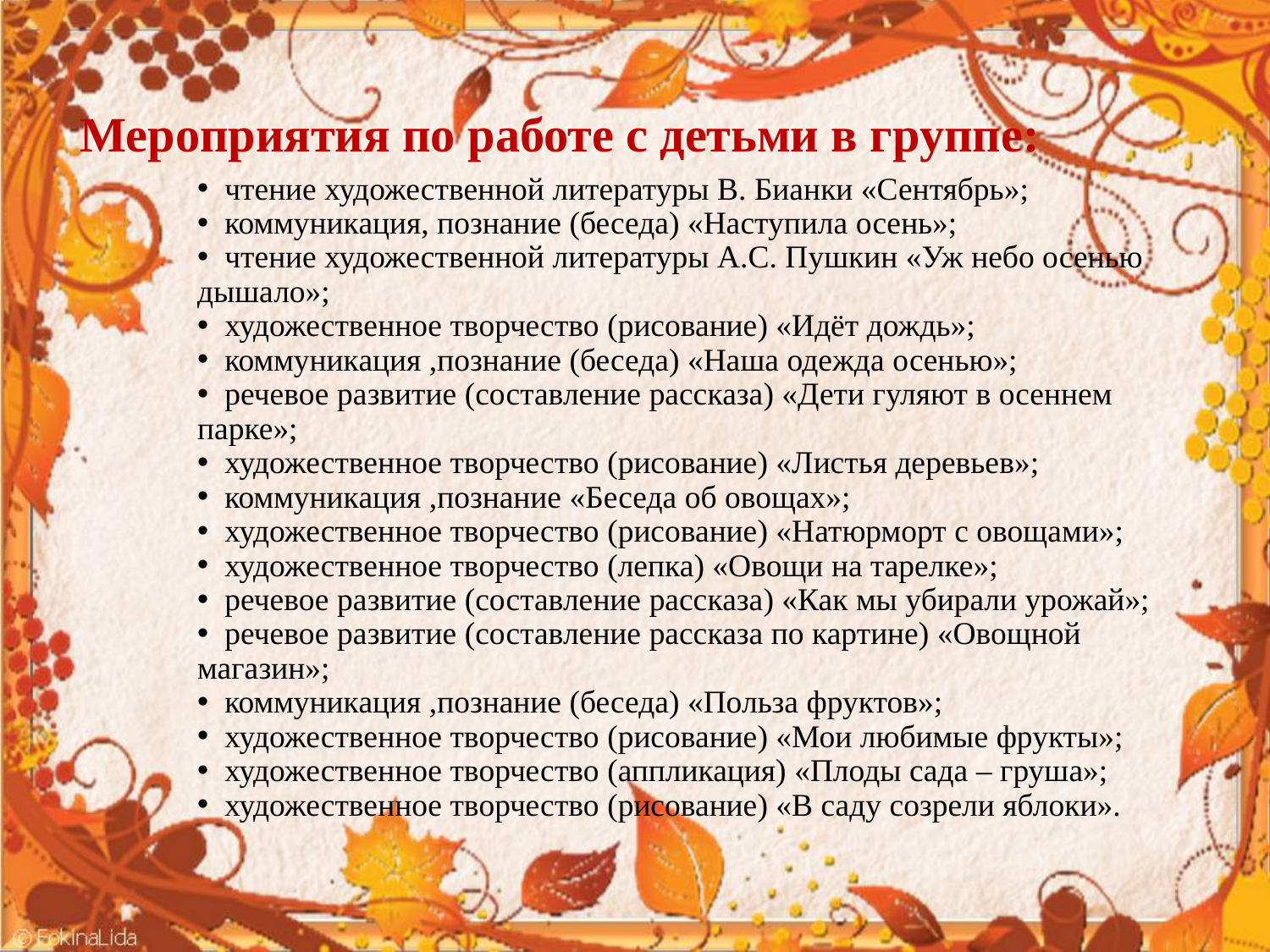

Мероприятия по работе с детьми в группе:
  чтение художественной литературы В. Бианки «Сентябрь»;
  коммуникация, познание (беседа) «Наступила осень»;
  чтение художественной литературы А.С. Пушкин «Уж небо осенью дышало»;
  художественное творчество (рисование) «Идёт дождь»;
  коммуникация ,познание (беседа) «Наша одежда осенью»;
  речевое развитие (составление рассказа) «Дети гуляют в осеннем парке»;
  художественное творчество (рисование) «Листья деревьев»;
  коммуникация ,познание «Беседа об овощах»;
  художественное творчество (рисование) «Натюрморт с овощами»;
  художественное творчество (лепка) «Овощи на тарелке»;
  речевое развитие (составление рассказа) «Как мы убирали урожай»;
  речевое развитие (составление рассказа по картине) «Овощной магазин»;
  коммуникация ,познание (беседа) «Польза фруктов»;
  художественное творчество (рисование) «Мои любимые фрукты»;
  художественное творчество (аппликация) «Плоды сада – груша»;
  художественное творчество (рисование) «В саду созрели яблоки».